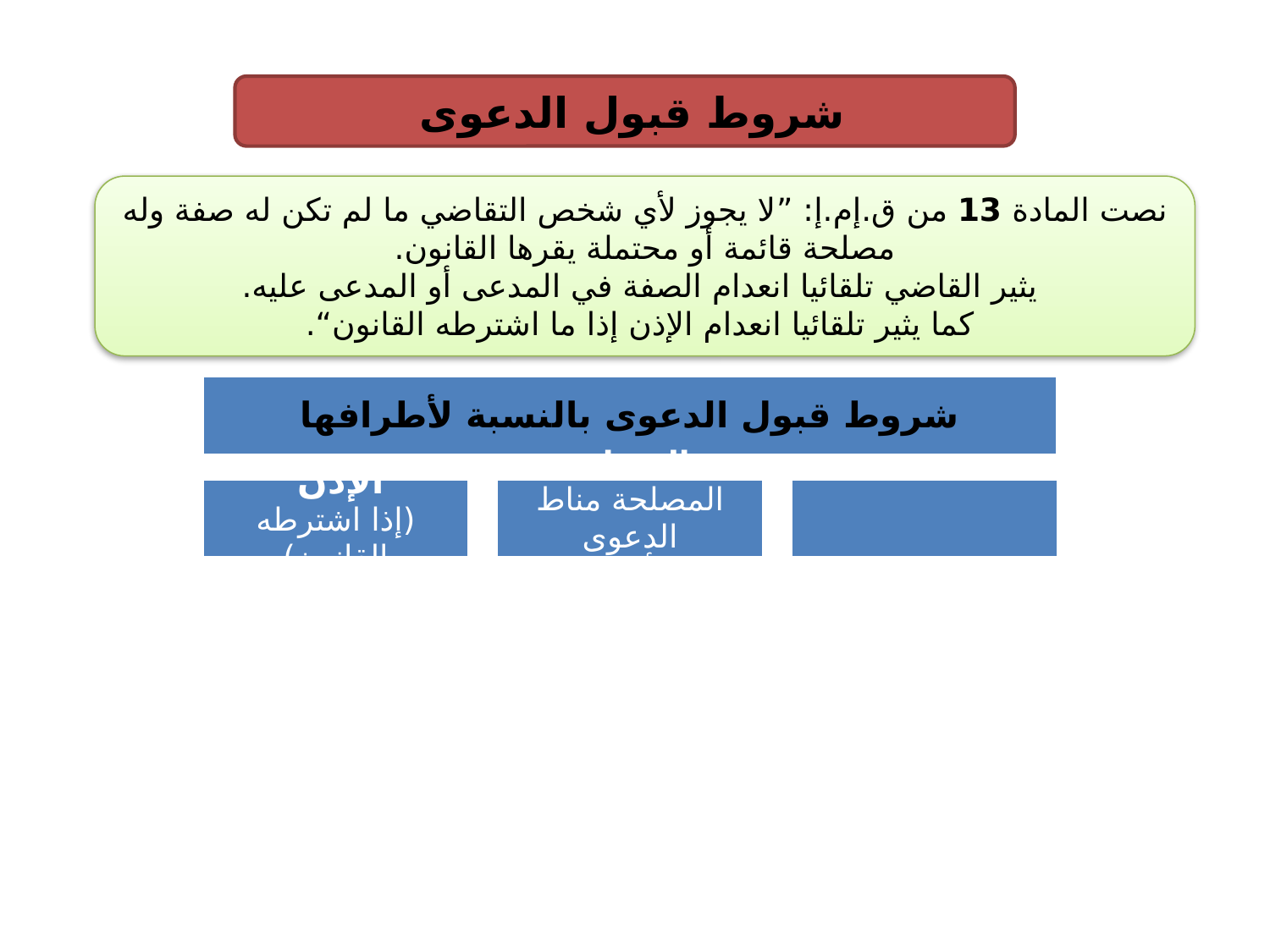

شروط قبول الدعوى

نصت المادة 13 من ق.إم.إ: ”لا يجوز لأي شخص التقاضي ما لم تكن له صفة وله مصلحة قائمة أو محتملة يقرها القانون.
 يثير القاضي تلقائيا انعدام الصفة في المدعى أو المدعى عليه.
 كما يثير تلقائيا انعدام الإذن إذا ما اشترطه القانون“.

(إذا اشترطه القانون)
 المصلحة
المصلحة مناط الدعوى
(قائمة أو محتملة)
الصفة